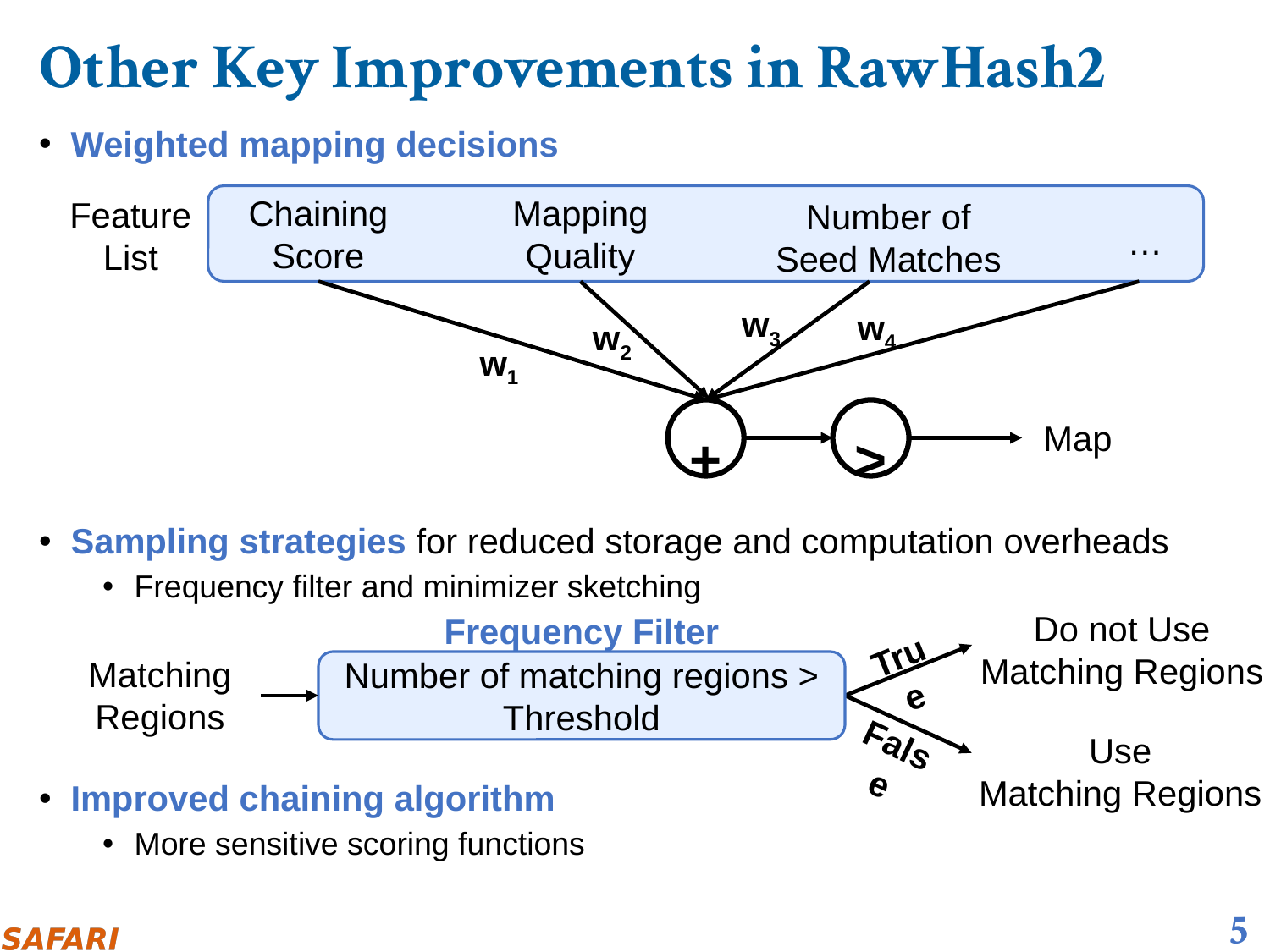

# Other Key Improvements in RawHash2
Weighted mapping decisions

Sampling strategies for reduced storage and computation overheads
Frequency filter and minimizer sketching

Improved chaining algorithm
More sensitive scoring functions

Chaining
Score
Mapping
Quality
Number of
Seed Matches
…
Feature
List
w3
w4
w2
w1
+
>
Map
Do not Use Matching Regions
True
Frequency Filter
Matching Regions
Number of matching regions >
Threshold
False
Use
Matching Regions
5